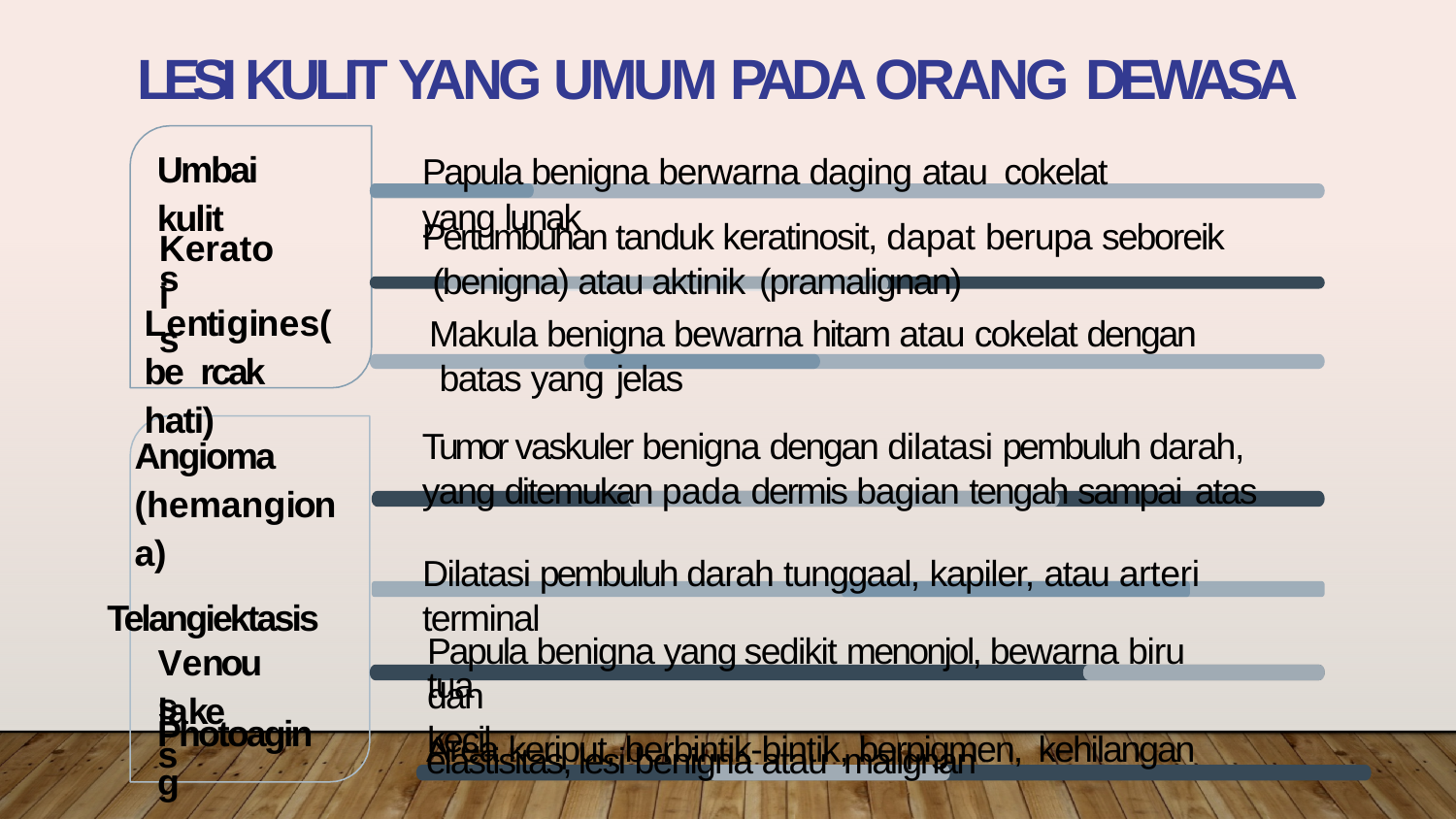

# LESI KULIT YANG UMUM PADA ORANG DEWASA
Papula benigna berwarna daging atau cokelat
Pertumbuhan tanduk keratinosit, dapat berupa seboreik  (benigna) atau aktinik (pramalignan)
Makula benigna bewarna hitam atau cokelat dengan  batas yang jelas
Tumor vaskuler benigna dengan dilatasi pembuluh darah,  yang ditemukan pada dermis bagian tengah sampai atas

Umbai
kulit  Keratos

yang lunak

is
Lentigines(be  rcak hati)
Angioma  (hemangiona)
Telangiektasis

Dilatasi pembuluh darah tunggaal, kapiler, atau arteri  terminal
Papula benigna yang sedikit menonjol, bewarna biru tua
Area keriput, berbintik-bintik, berpigmen, kehilangan

Venous

dan kecil
lakes
Photoagin
elastisitas, lesi benigna atau malignan
g